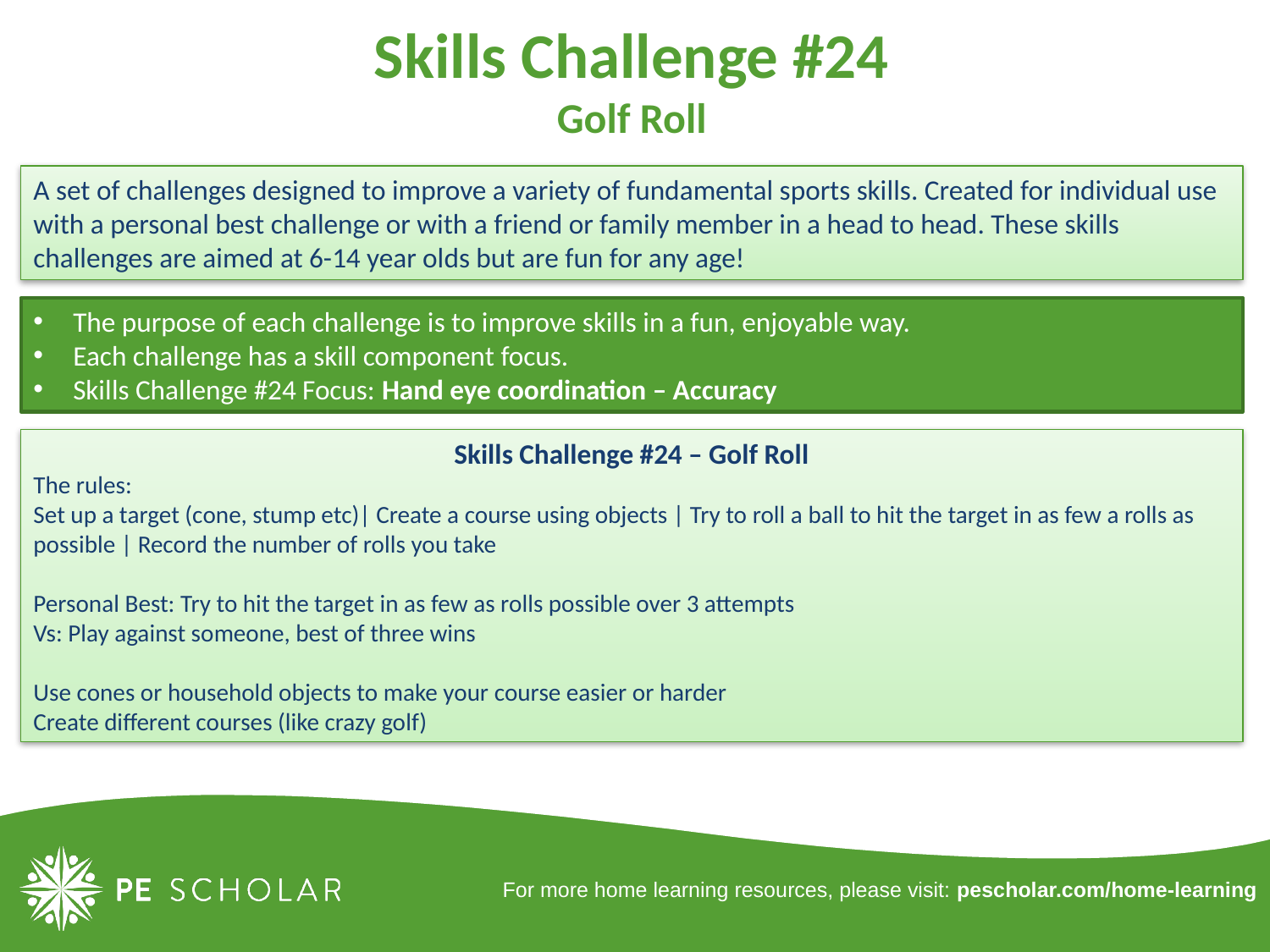

# Skills Challenge #24 Golf Roll
A set of challenges designed to improve a variety of fundamental sports skills. Created for individual use with a personal best challenge or with a friend or family member in a head to head. These skills challenges are aimed at 6-14 year olds but are fun for any age!
The purpose of each challenge is to improve skills in a fun, enjoyable way.
Each challenge has a skill component focus.
Skills Challenge #24 Focus: Hand eye coordination – Accuracy
Skills Challenge #24 – Golf Roll
The rules:
Set up a target (cone, stump etc)| Create a course using objects | Try to roll a ball to hit the target in as few a rolls as possible | Record the number of rolls you take

Personal Best: Try to hit the target in as few as rolls possible over 3 attempts
Vs: Play against someone, best of three wins

Use cones or household objects to make your course easier or harder
Create different courses (like crazy golf)
For more home learning resources, please visit: pescholar.com/home-learning